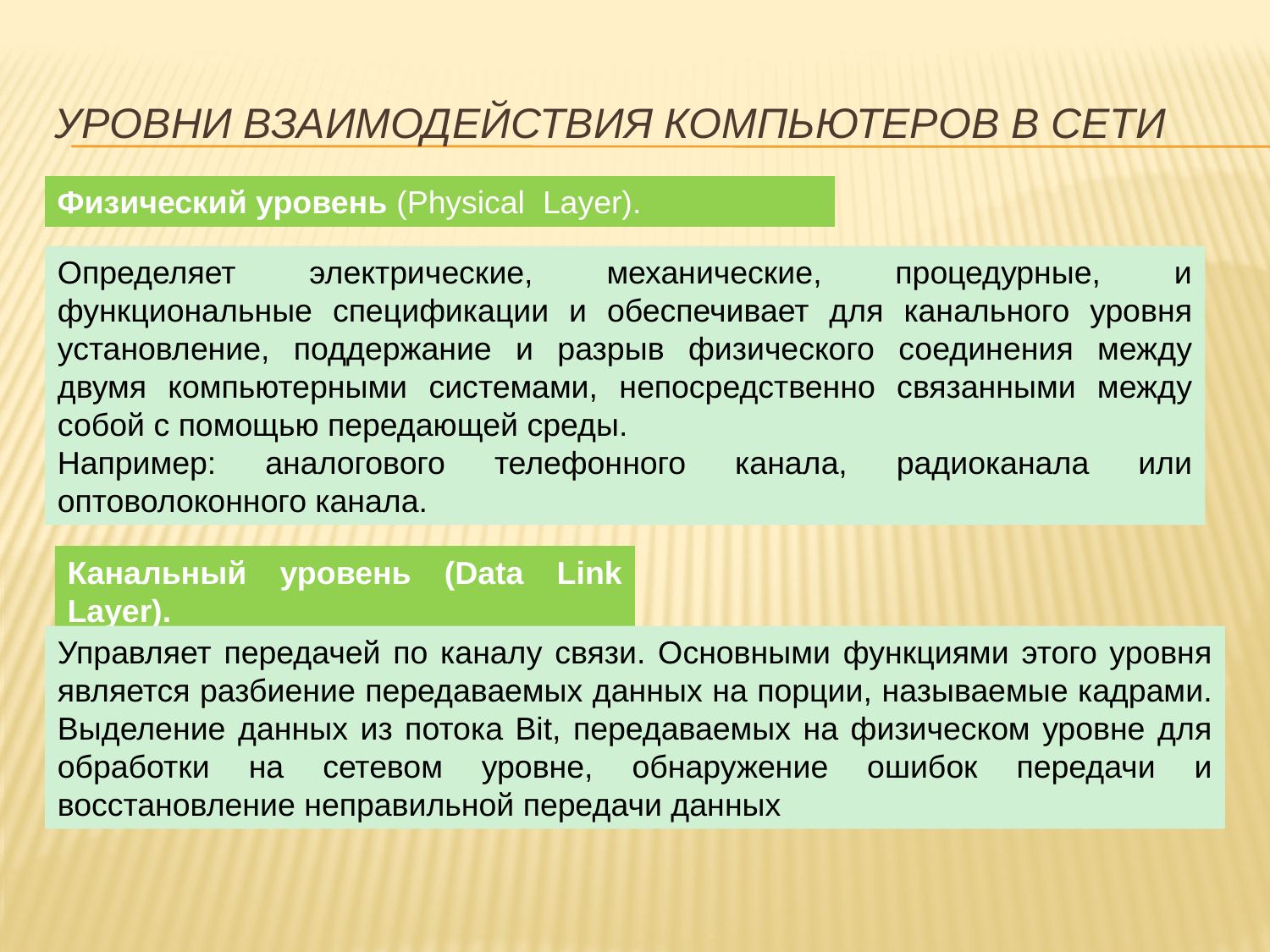

# Уровни взаимодействия компьютеров в сети
Физический уровень (Physical  Layer).
Определяет электрические, механические, процедурные, и функциональные спецификации и обеспечивает для канального уровня установление, поддержание и разрыв физического соединения между двумя компьютерными системами, непосредственно связанными между собой с помощью передающей среды.
Например: аналогового телефонного канала, радиоканала или оптоволоконного канала.
Канальный уровень (Data Link Layer).
Управляет передачей по каналу связи. Основными функциями этого уровня является разбиение передаваемых данных на порции, называемые кадрами. Выделение данных из потока Bit, передаваемых на физическом уровне для обработки на сетевом уровне, обнаружение ошибок передачи и восстановление неправильной передачи данных